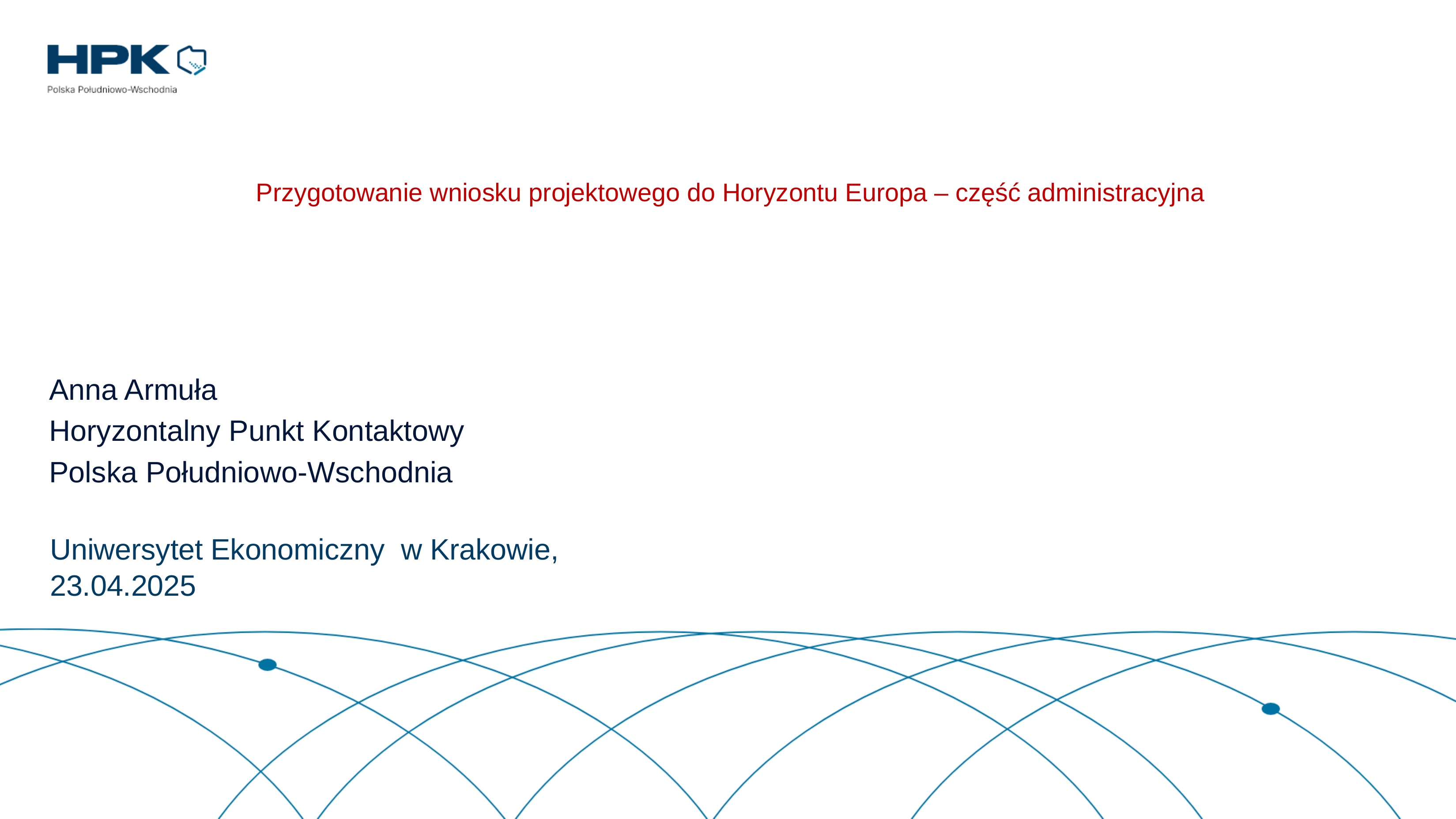

# Przygotowanie wniosku projektowego do Horyzontu Europa – część administracyjna
Anna Armuła
Horyzontalny Punkt Kontaktowy
Polska Południowo-Wschodnia

Uniwersytet Ekonomiczny  w Krakowie,
23.04.2025